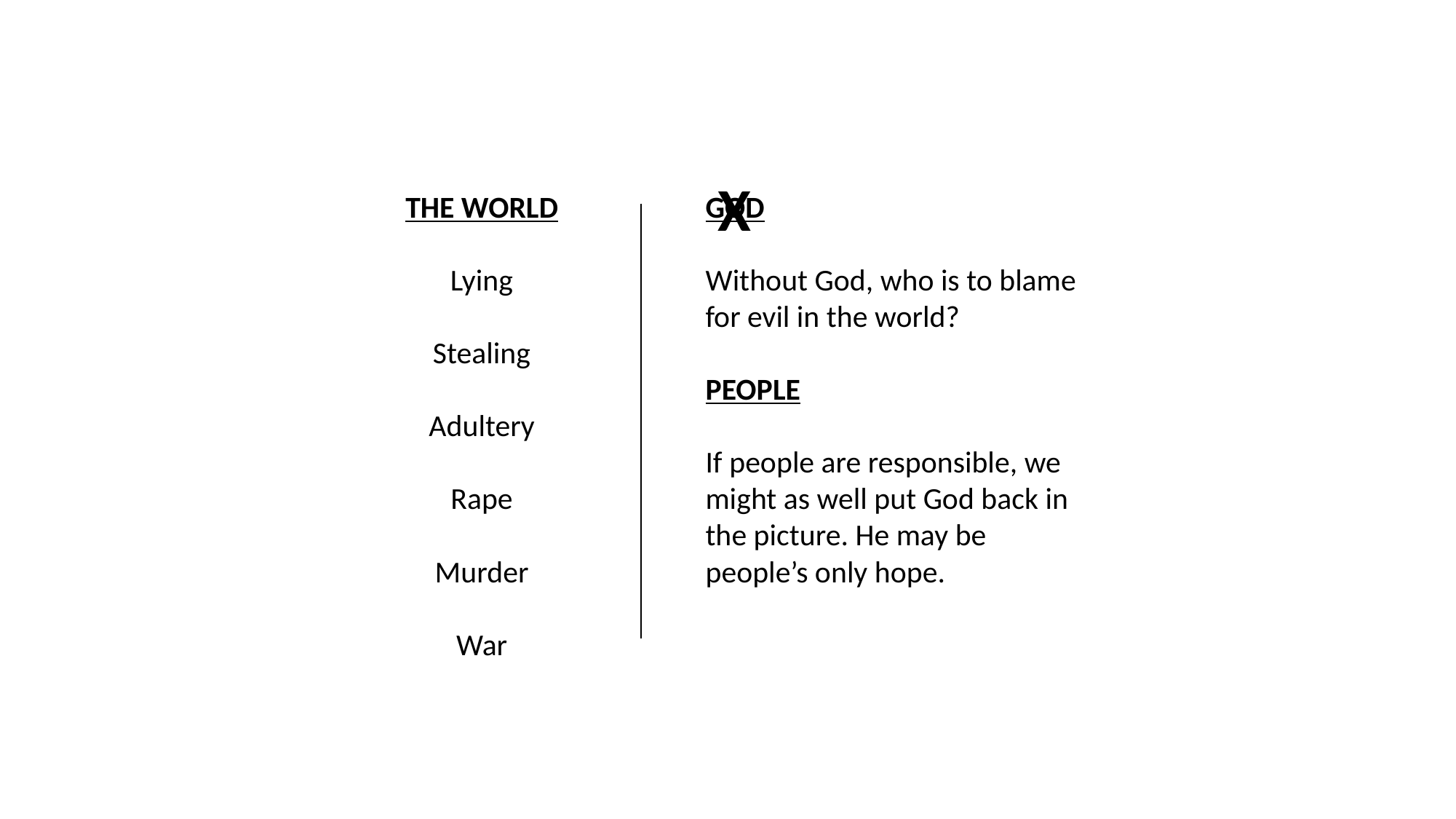

X
THE WORLD
Lying

Stealing

Adultery

Rape

Murder

War
GOD
Without God, who is to blame for evil in the world?

PEOPLE
If people are responsible, we might as well put God back in the picture. He may be people’s only hope.